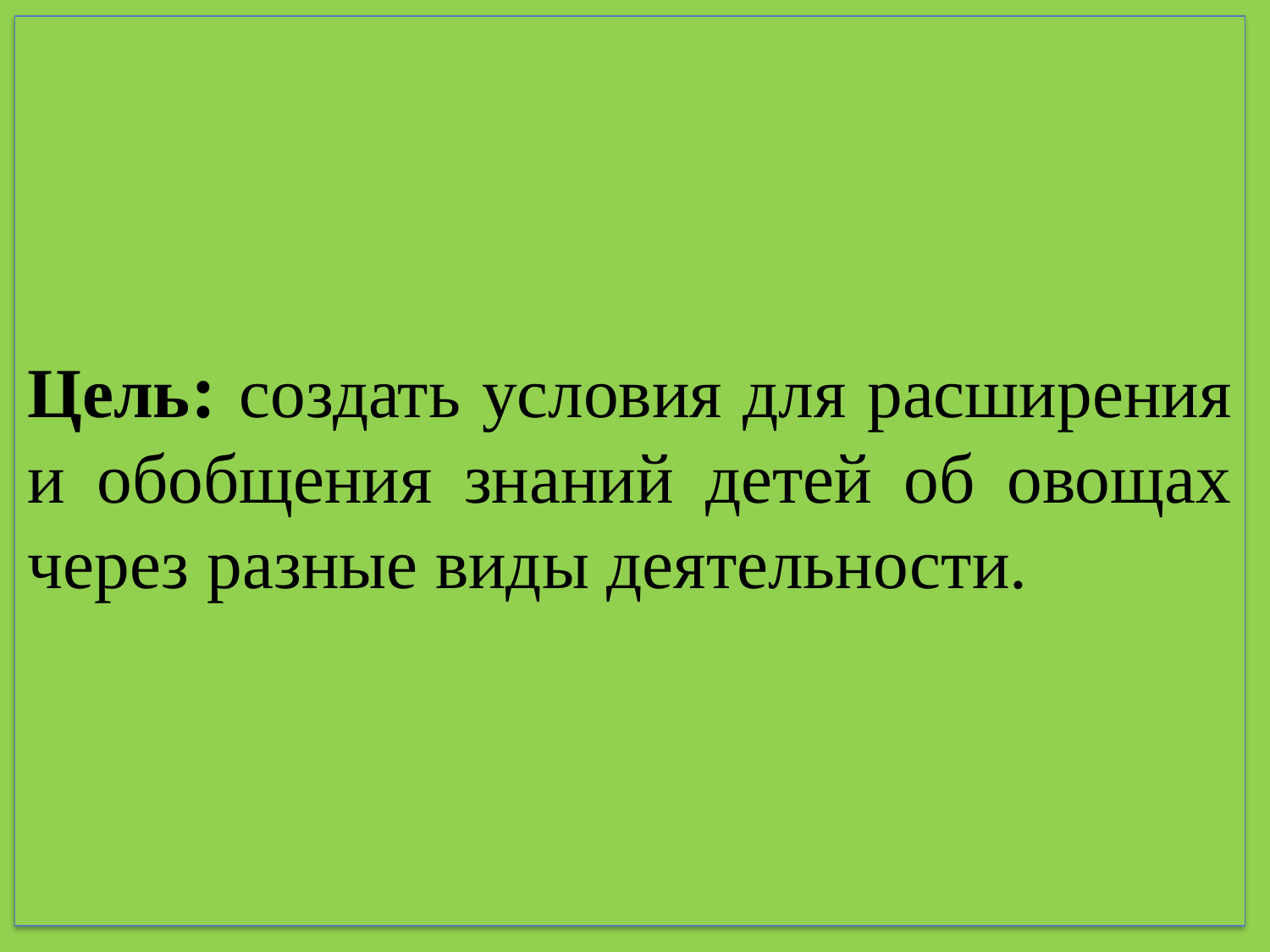

# Цель: создать условия для расширения и обобщения знаний детей об овощах через разные виды деятельности.